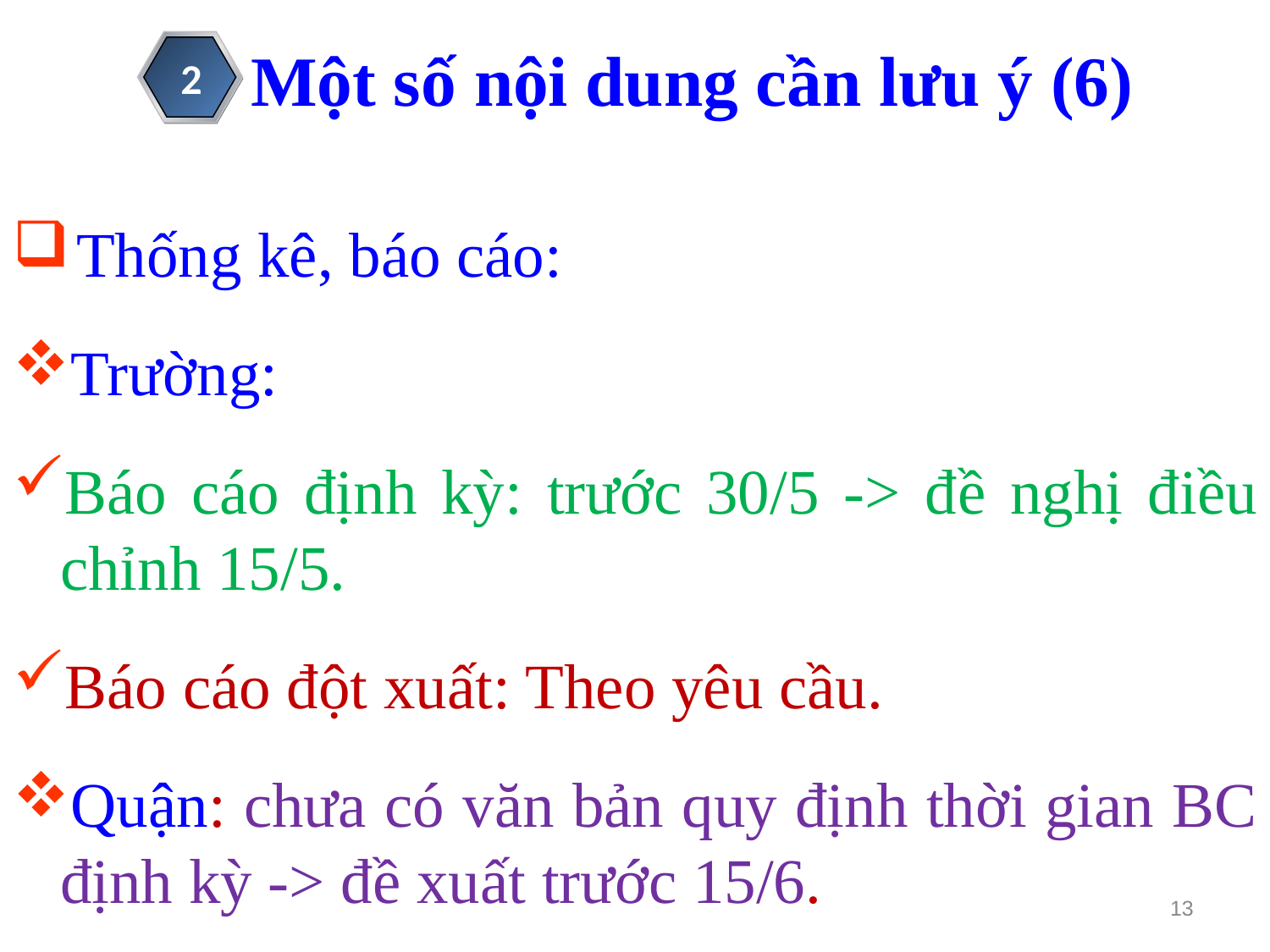

Một số nội dung cần lưu ý (6)

2
Thống kê, báo cáo:
Trường:
Báo cáo định kỳ: trước 30/5 -> đề nghị điều chỉnh 15/5.
Báo cáo đột xuất: Theo yêu cầu.
Quận: chưa có văn bản quy định thời gian BC định kỳ -> đề xuất trước 15/6.

13